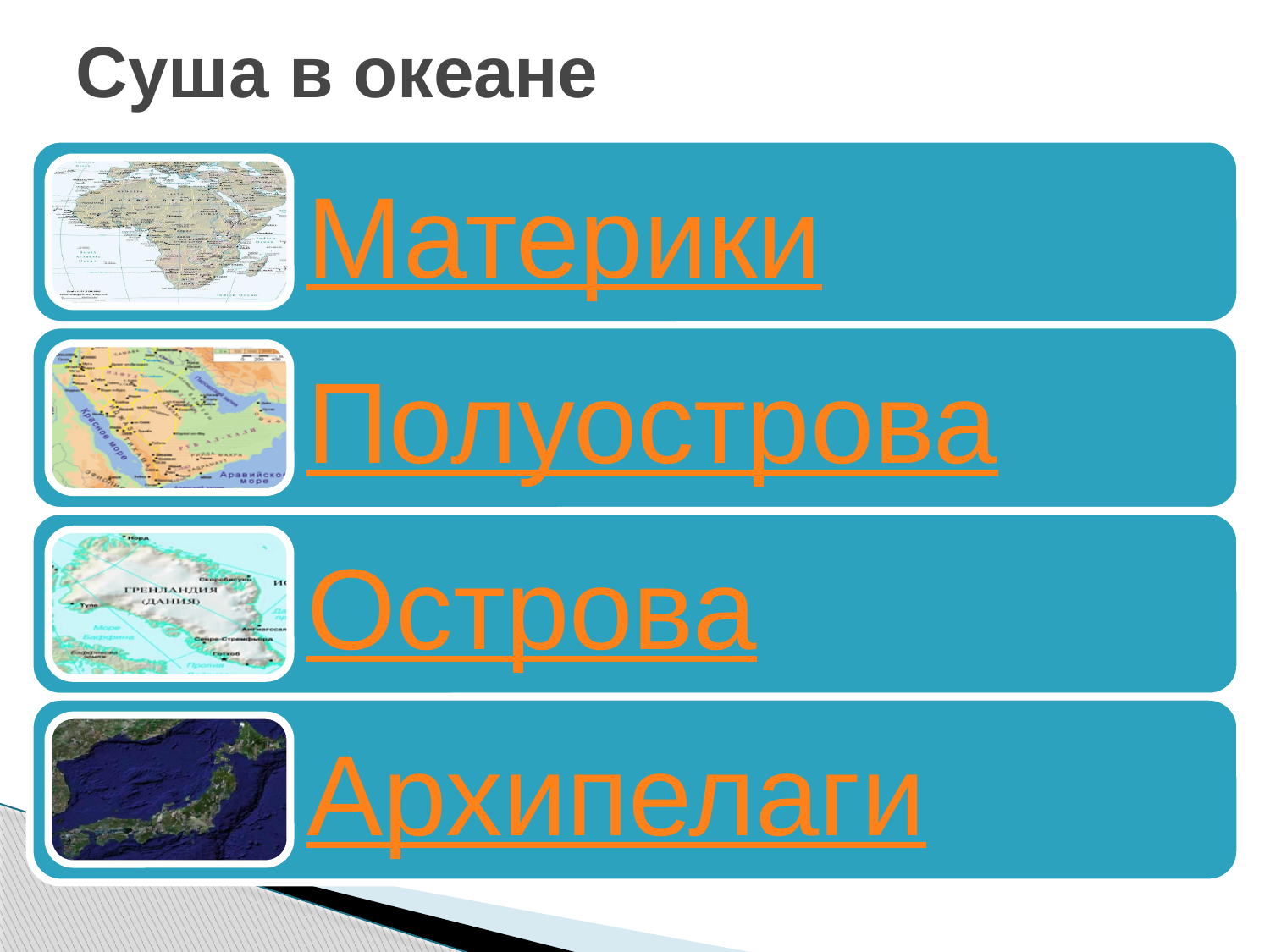

# Суша в океане
Материки
Полуострова
Архипелаги
Острова